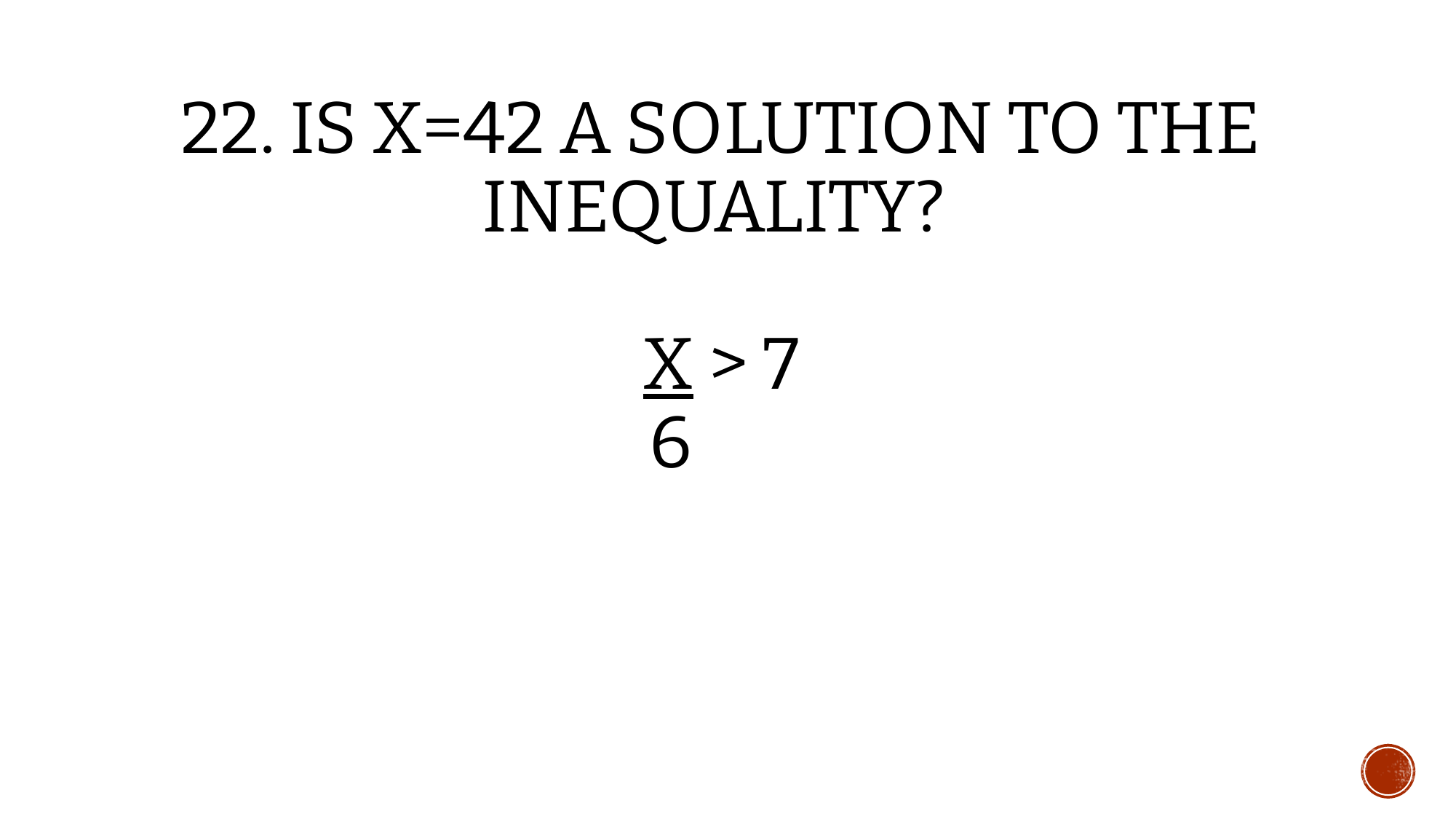

# 22. Is x=42 a solution to the inequality? X > 7 6    p